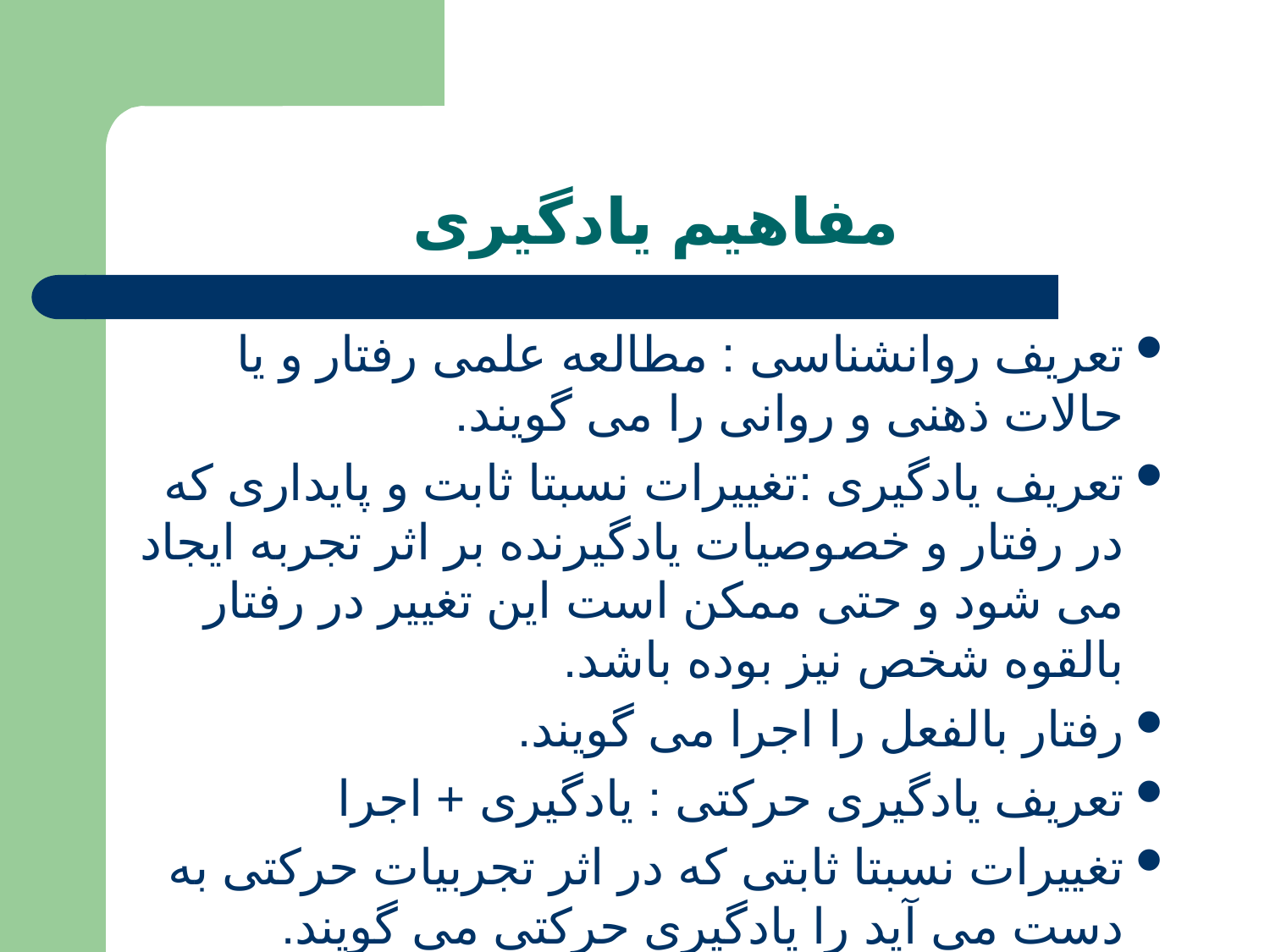

# مفاهیم یادگیری
تعریف روانشناسی : مطالعه علمی رفتار و یا حالات ذهنی و روانی را می گویند.
تعریف یادگیری :تغییرات نسبتا ثابت و پایداری که در رفتار و خصوصیات یادگیرنده بر اثر تجربه ایجاد می شود و حتی ممکن است این تغییر در رفتار بالقوه شخص نیز بوده باشد.
رفتار بالفعل را اجرا می گویند.
تعریف یادگیری حرکتی : یادگیری + اجرا
تغییرات نسبتا ثابتی که در اثر تجربیات حرکتی به دست می آید را یادگیری حرکتی می گویند.